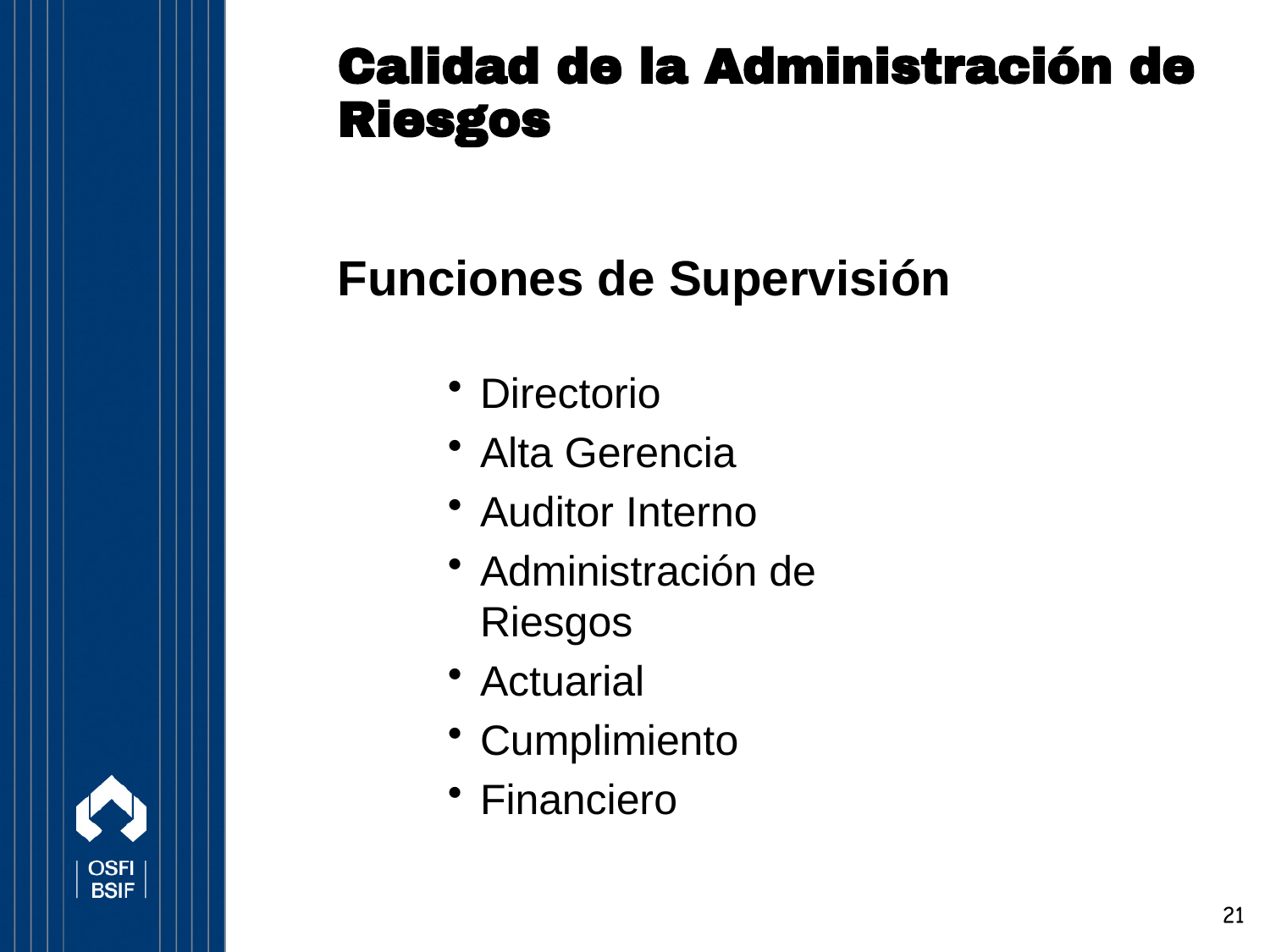

# Calidad de la Administración de Riesgos Funciones de Supervisión
Directorio
Alta Gerencia
Auditor Interno
Administración de Riesgos
Actuarial
Cumplimiento
Financiero